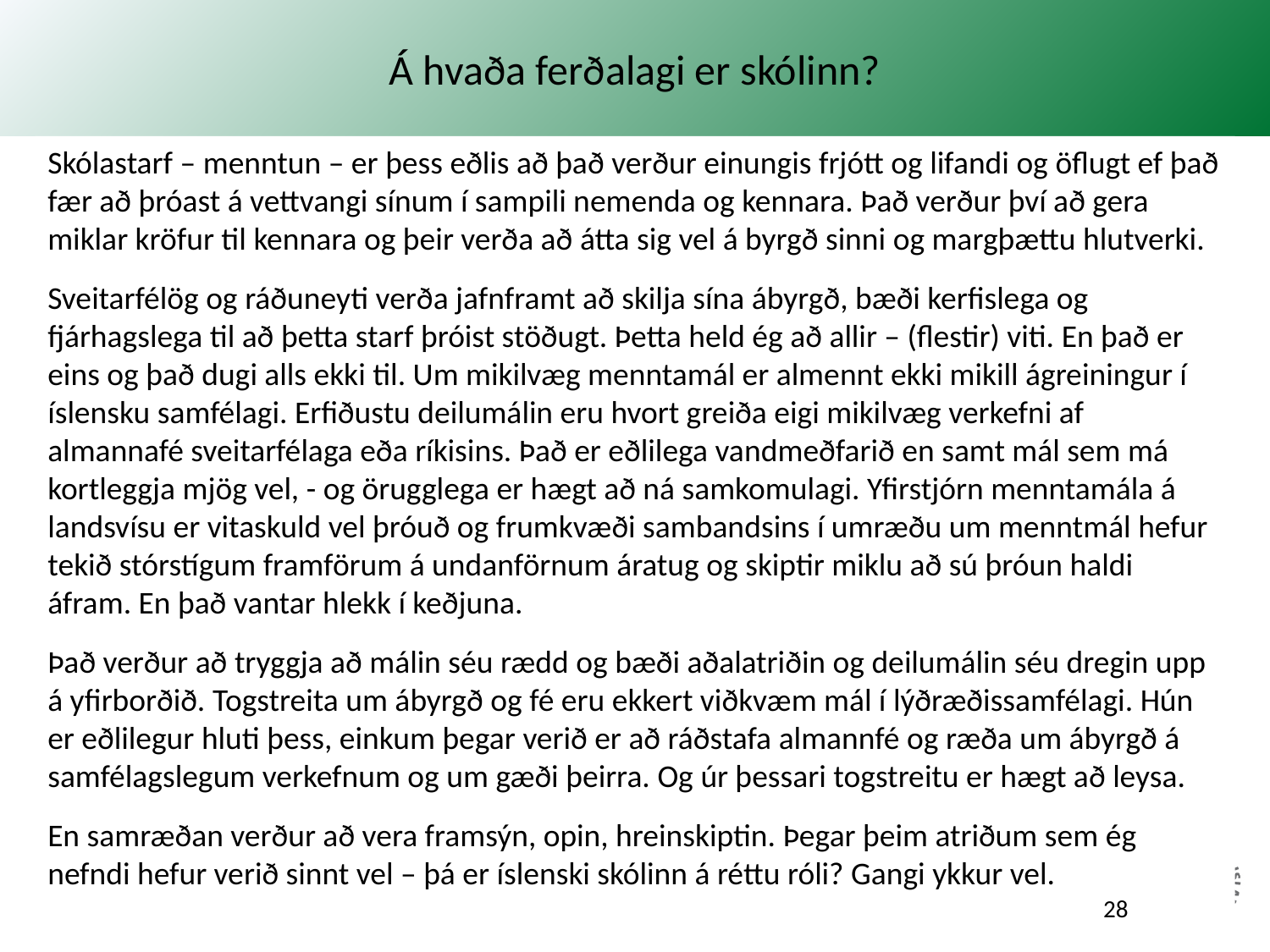

# Á hvaða ferðalagi er skólinn?
Skólastarf – menntun – er þess eðlis að það verður einungis frjótt og lifandi og öflugt ef það fær að þróast á vettvangi sínum í sampili nemenda og kennara. Það verður því að gera miklar kröfur til kennara og þeir verða að átta sig vel á byrgð sinni og margþættu hlutverki.
Sveitarfélög og ráðuneyti verða jafnframt að skilja sína ábyrgð, bæði kerfislega og fjárhagslega til að þetta starf þróist stöðugt. Þetta held ég að allir – (flestir) viti. En það er eins og það dugi alls ekki til. Um mikilvæg menntamál er almennt ekki mikill ágreiningur í íslensku samfélagi. Erfiðustu deilumálin eru hvort greiða eigi mikilvæg verkefni af almannafé sveitarfélaga eða ríkisins. Það er eðlilega vandmeðfarið en samt mál sem má kortleggja mjög vel, - og örugglega er hægt að ná samkomulagi. Yfirstjórn menntamála á landsvísu er vitaskuld vel þróuð og frumkvæði sambandsins í umræðu um menntmál hefur tekið stórstígum framförum á undanförnum áratug og skiptir miklu að sú þróun haldi áfram. En það vantar hlekk í keðjuna.
Það verður að tryggja að málin séu rædd og bæði aðalatriðin og deilumálin séu dregin upp á yfirborðið. Togstreita um ábyrgð og fé eru ekkert viðkvæm mál í lýðræðissamfélagi. Hún er eðlilegur hluti þess, einkum þegar verið er að ráðstafa almannfé og ræða um ábyrgð á samfélagslegum verkefnum og um gæði þeirra. Og úr þessari togstreitu er hægt að leysa.
En samræðan verður að vera framsýn, opin, hreinskiptin. Þegar þeim atriðum sem ég nefndi hefur verið sinnt vel – þá er íslenski skólinn á réttu róli? Gangi ykkur vel.
JTJ / Skólaþing 2019 - Á réttu róli?
28